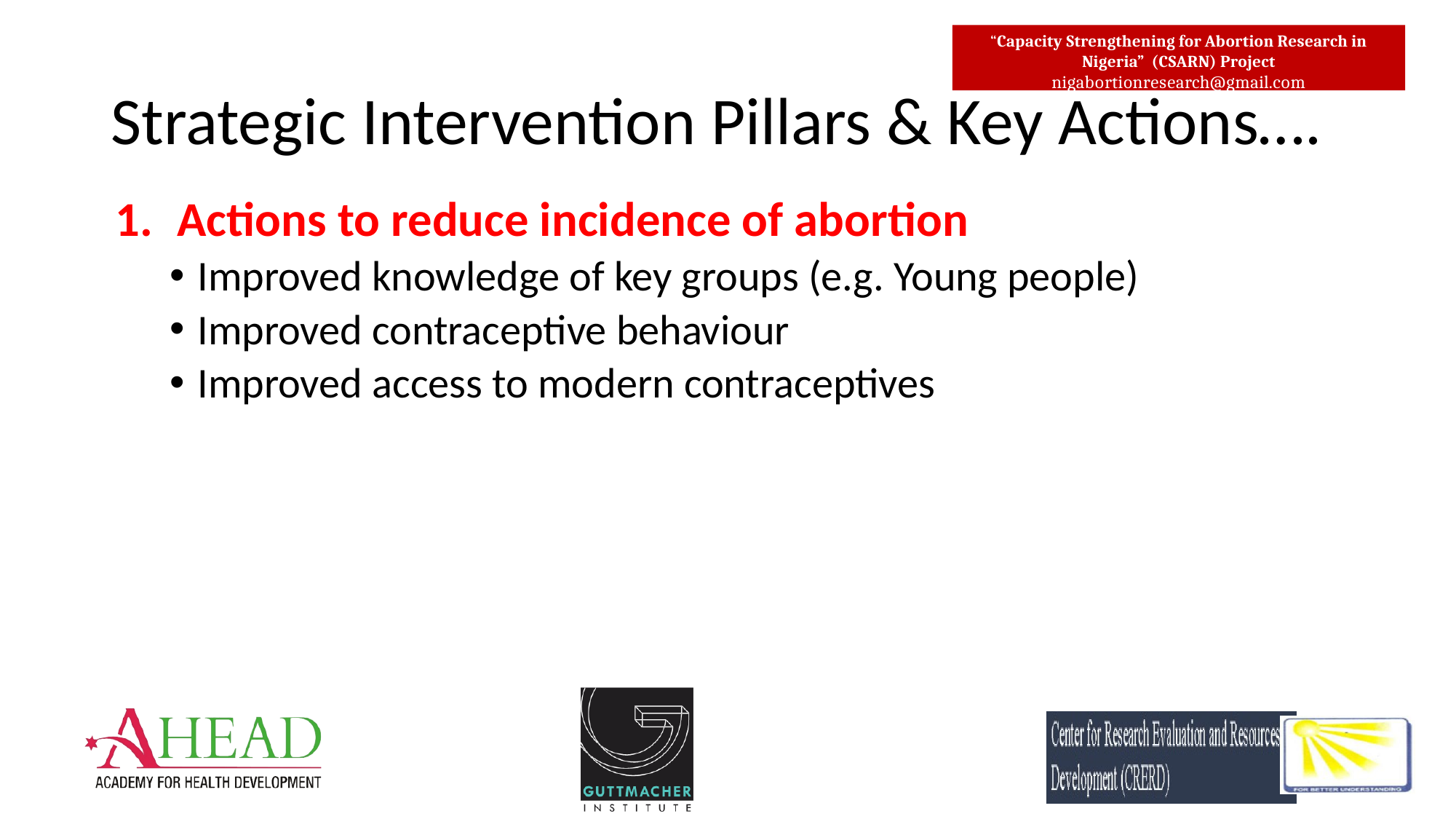

# Strategic Intervention Pillars & Key Actions….
Actions to reduce incidence of abortion
Improved knowledge of key groups (e.g. Young people)
Improved contraceptive behaviour
Improved access to modern contraceptives